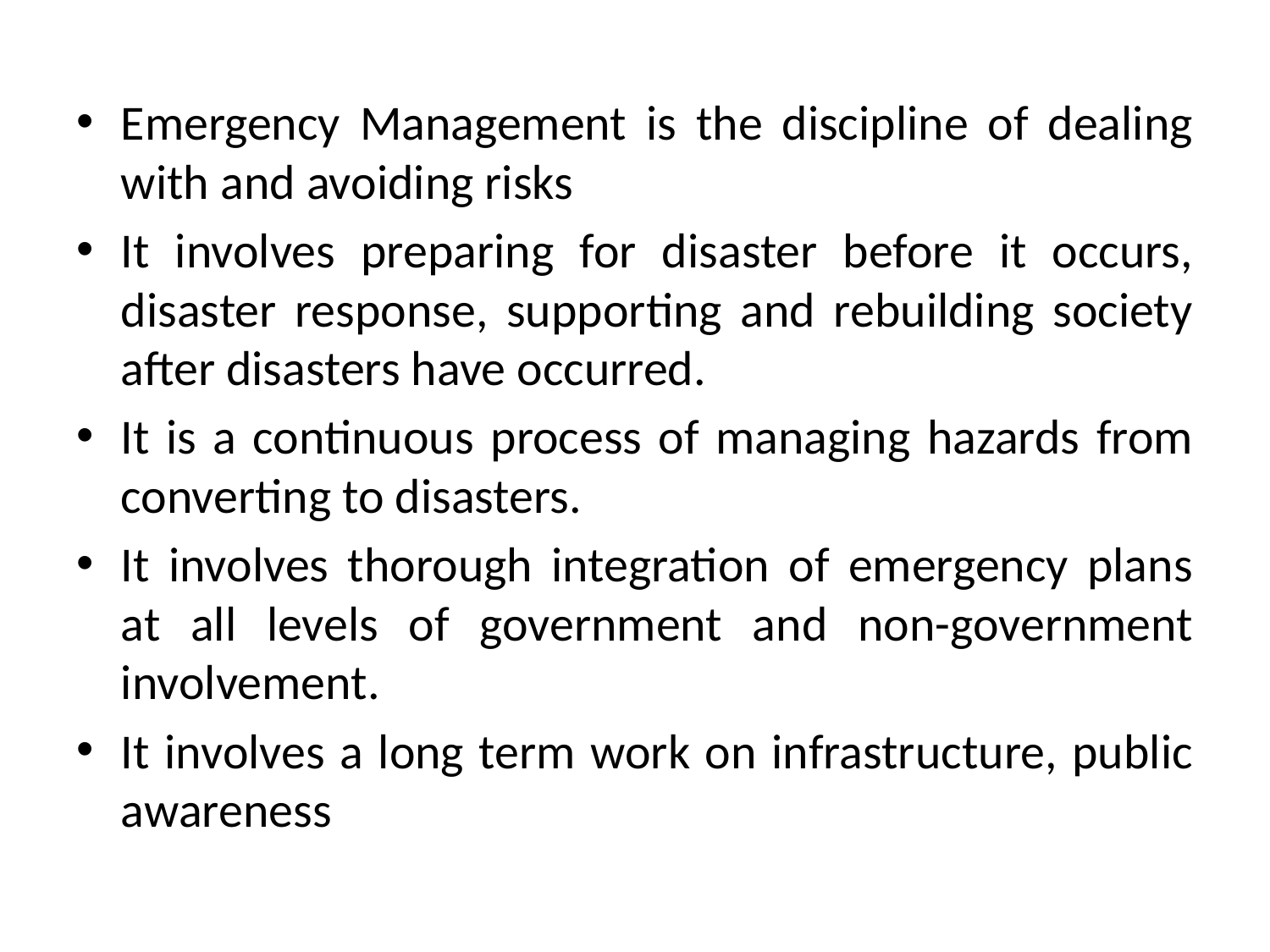

Emergency Management is the discipline of dealing with and avoiding risks
It involves preparing for disaster before it occurs, disaster response, supporting and rebuilding society after disasters have occurred.
It is a continuous process of managing hazards from converting to disasters.
It involves thorough integration of emergency plans at all levels of government and non-government involvement.
It involves a long term work on infrastructure, public awareness